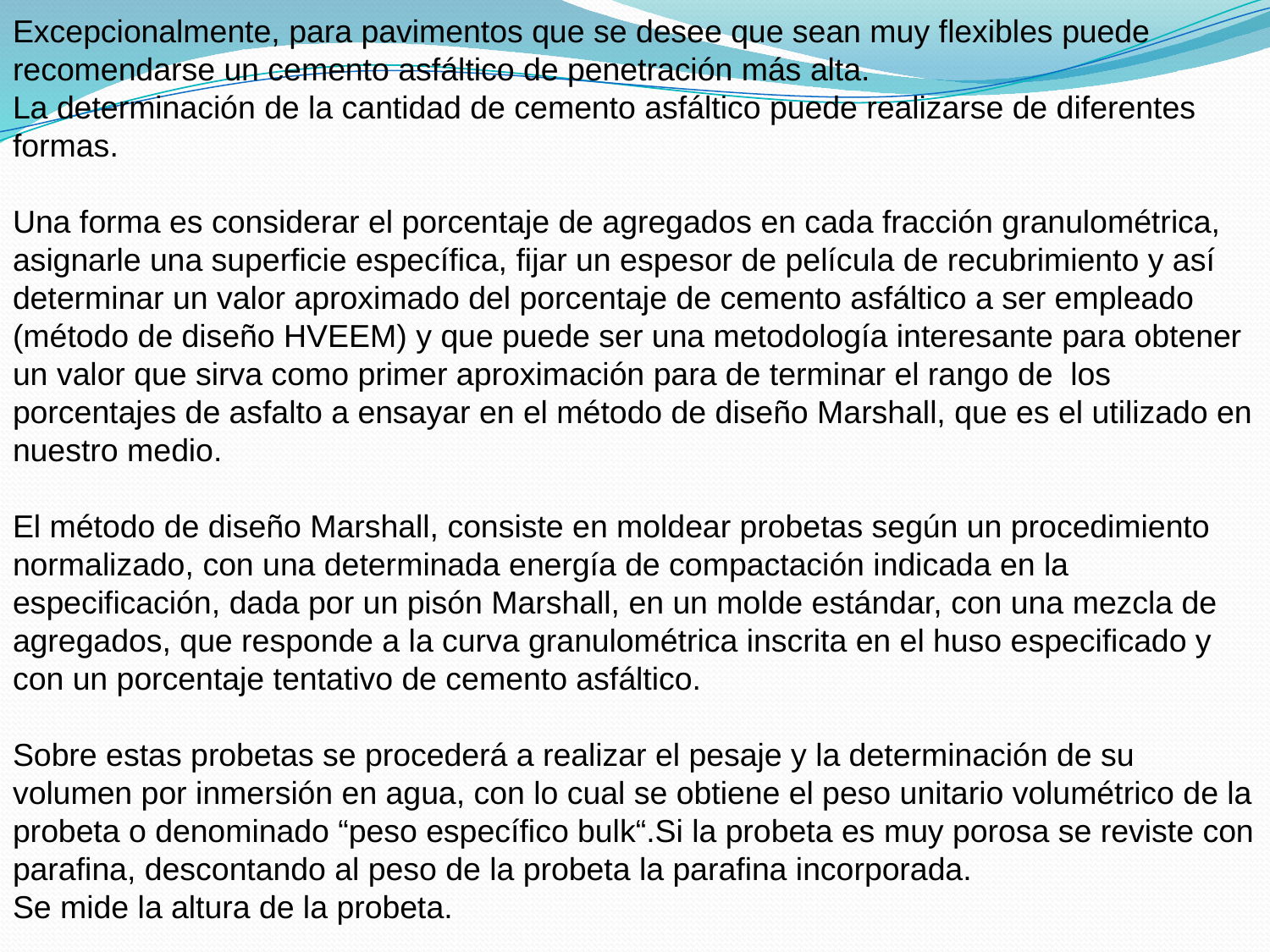

Excepcionalmente, para pavimentos que se desee que sean muy flexibles puede recomendarse un cemento asfáltico de penetración más alta.
La determinación de la cantidad de cemento asfáltico puede realizarse de diferentes formas.

Una forma es considerar el porcentaje de agregados en cada fracción granulométrica, asignarle una superficie específica, fijar un espesor de película de recubrimiento y así determinar un valor aproximado del porcentaje de cemento asfáltico a ser empleado (método de diseño HVEEM) y que puede ser una metodología interesante para obtener un valor que sirva como primer aproximación para de terminar el rango de  los porcentajes de asfalto a ensayar en el método de diseño Marshall, que es el utilizado en nuestro medio.

El método de diseño Marshall, consiste en moldear probetas según un procedimiento normalizado, con una determinada energía de compactación indicada en la especificación, dada por un pisón Marshall, en un molde estándar, con una mezcla de agregados, que responde a la curva granulométrica inscrita en el huso especificado y con un porcentaje tentativo de cemento asfáltico.

Sobre estas probetas se procederá a realizar el pesaje y la determinación de su volumen por inmersión en agua, con lo cual se obtiene el peso unitario volumétrico de la probeta o denominado “peso específico bulk“.Si la probeta es muy porosa se reviste con parafina, descontando al peso de la probeta la parafina incorporada.
Se mide la altura de la probeta.